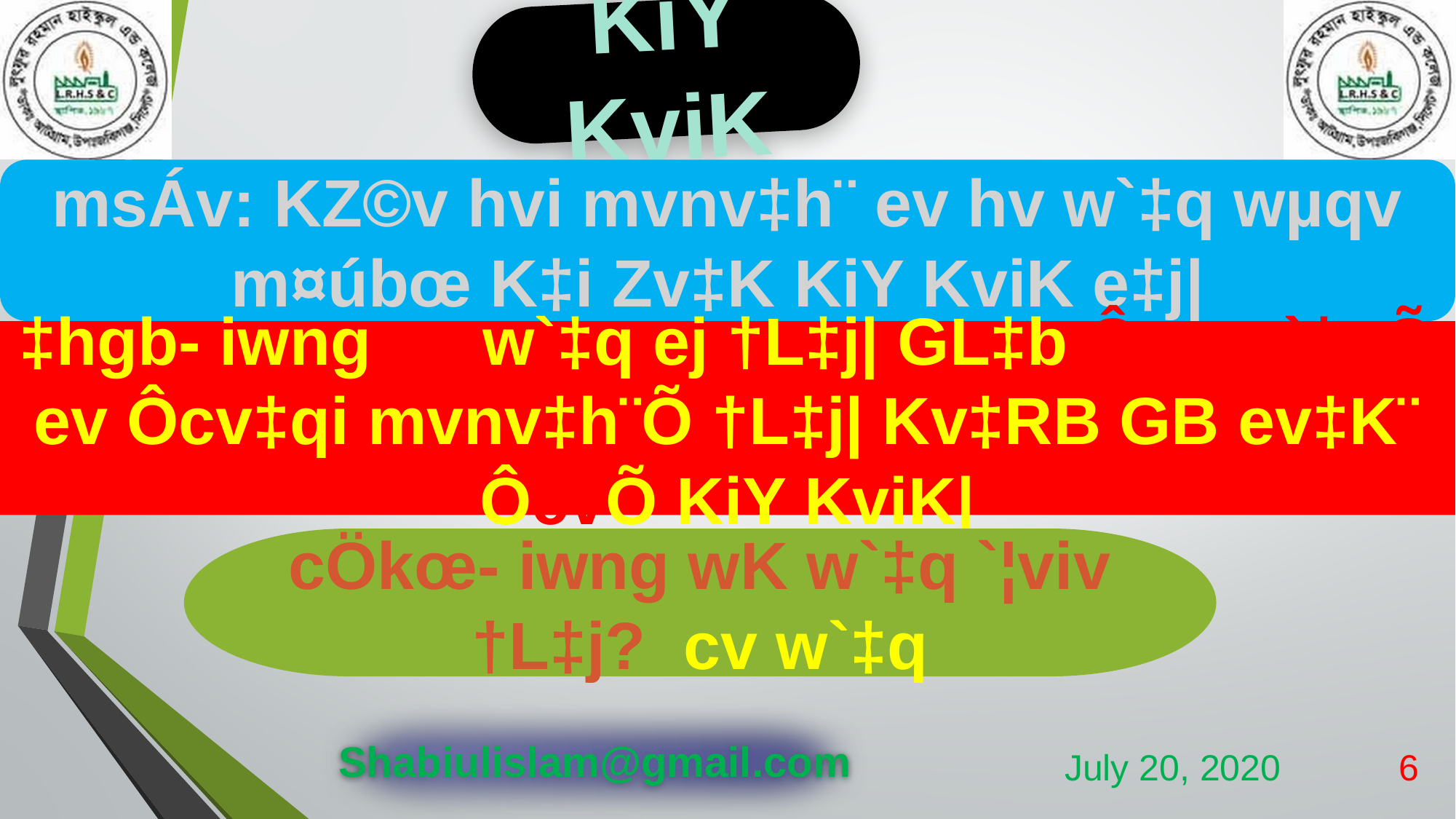

KiY KviK
msÁv: KZ©v hvi mvnv‡h¨ ev hv w`‡q wµqv m¤úbœ K‡i Zv‡K KiY KviK e‡j|
‡hgb- iwng cv w`‡q ej †L‡j| GL‡b Ôcv w`‡qÕ ev Ôcv‡qi mvnv‡h¨Õ †L‡j| Kv‡RB GB ev‡K¨ ÔcvÕ KiY KviK|
cÖkœ- iwng wK w`‡q `¦viv †L‡j?  cv w`‡q
July 20, 2020
6